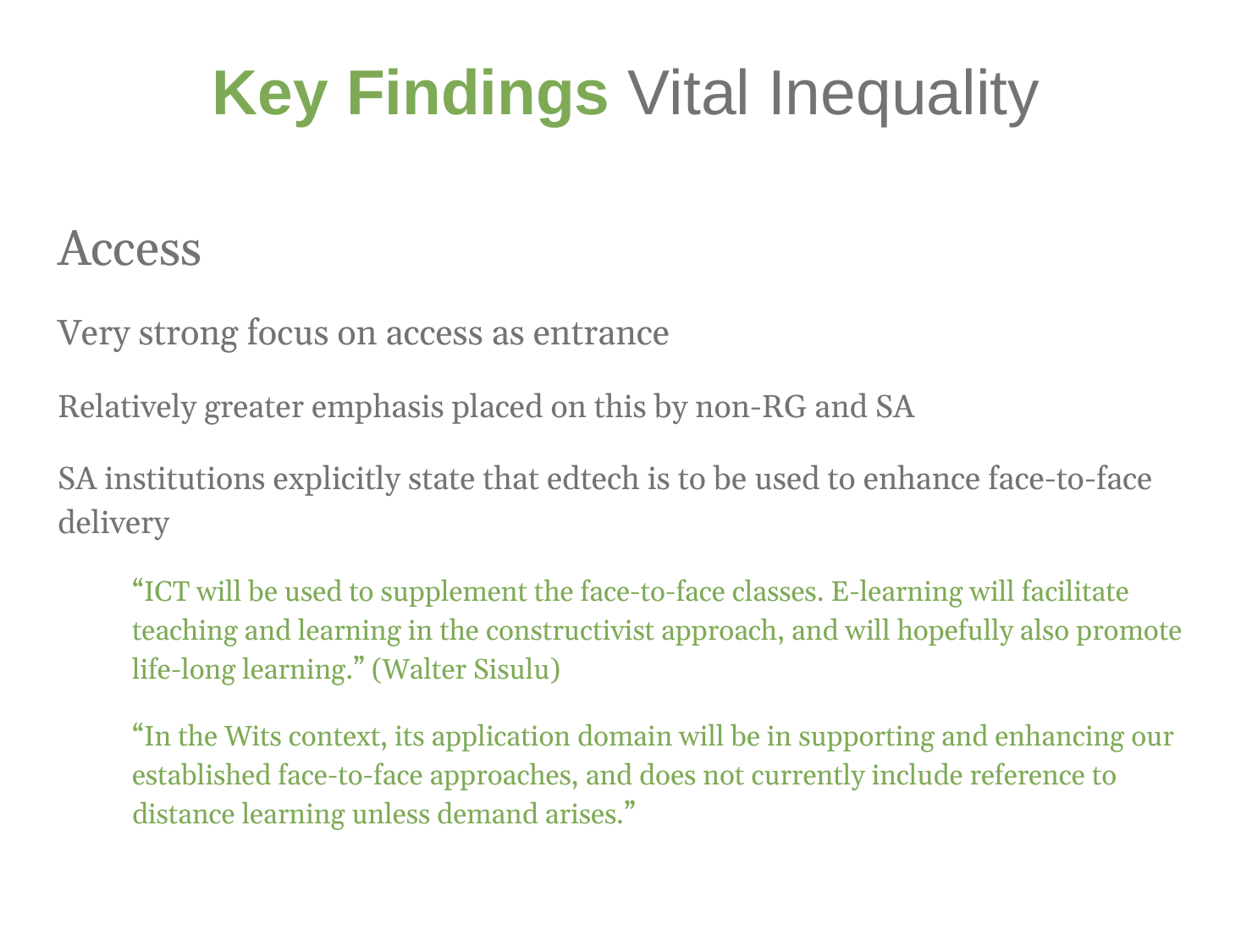

Key Findings Vital Inequality
Access
Very strong focus on access as entrance
Relatively greater emphasis placed on this by non-RG and SA
SA institutions explicitly state that edtech is to be used to enhance face-to-face delivery
“ICT will be used to supplement the face-to-face classes. E-learning will facilitate teaching and learning in the constructivist approach, and will hopefully also promote life-long learning.” (Walter Sisulu)
“In the Wits context, its application domain will be in supporting and enhancing our established face-to-face approaches, and does not currently include reference to distance learning unless demand arises.”